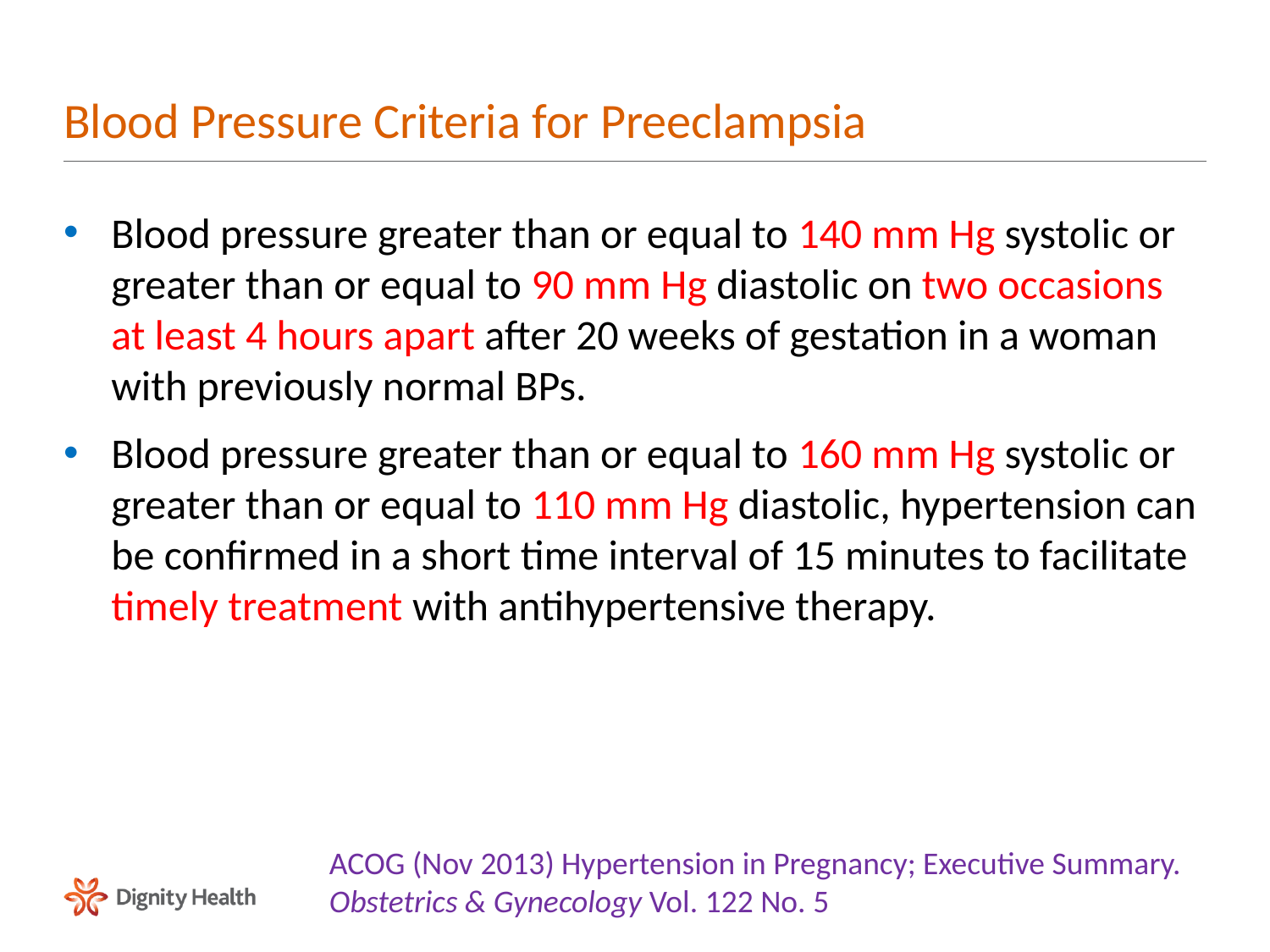

# Blood Pressure Criteria for Preeclampsia
Blood pressure greater than or equal to 140 mm Hg systolic or greater than or equal to 90 mm Hg diastolic on two occasions at least 4 hours apart after 20 weeks of gestation in a woman with previously normal BPs.
Blood pressure greater than or equal to 160 mm Hg systolic or greater than or equal to 110 mm Hg diastolic, hypertension can be confirmed in a short time interval of 15 minutes to facilitate timely treatment with antihypertensive therapy.
ACOG (Nov 2013) Hypertension in Pregnancy; Executive Summary. Obstetrics & Gynecology Vol. 122 No. 5